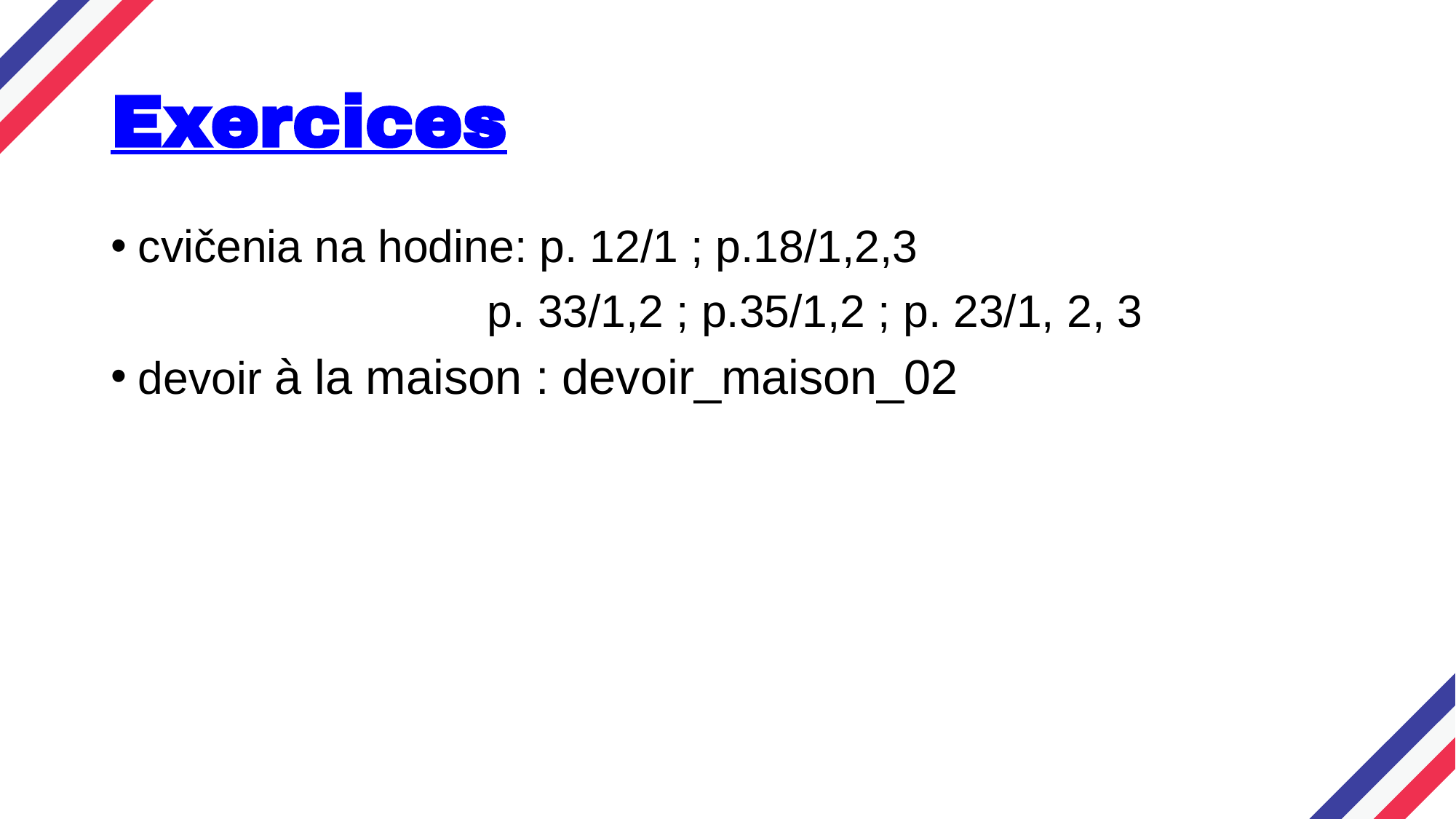

# Exercices
cvičenia na hodine: p. 12/1 ; p.18/1,2,3
                              p. 33/1,2 ; p.35/1,2 ; p. 23/1, 2, 3
devoir à la maison : devoir_maison_02